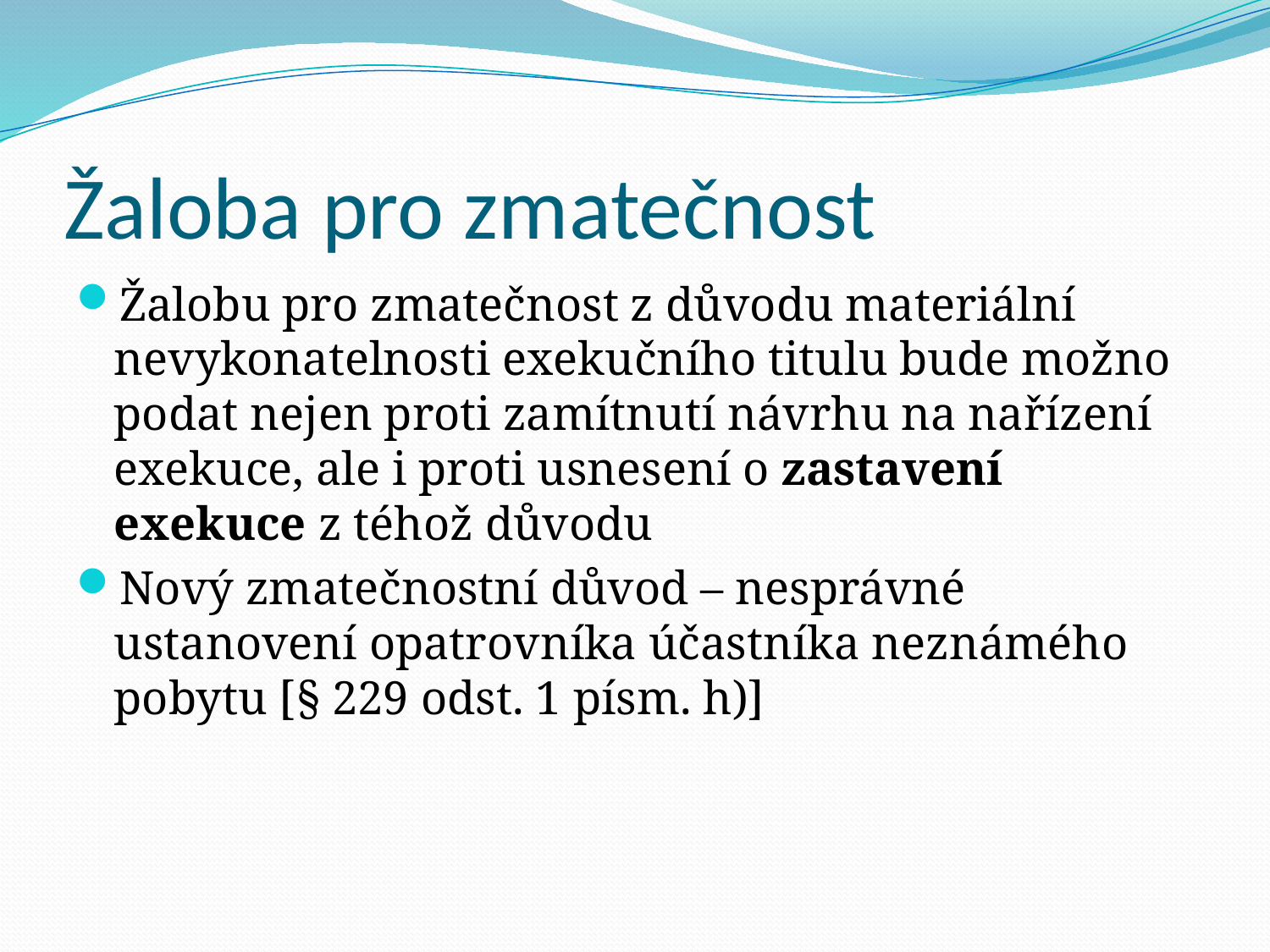

# Žaloba pro zmatečnost
Žalobu pro zmatečnost z důvodu materiální nevykonatelnosti exekučního titulu bude možno podat nejen proti zamítnutí návrhu na nařízení exekuce, ale i proti usnesení o zastavení exekuce z téhož důvodu
Nový zmatečnostní důvod – nesprávné ustanovení opatrovníka účastníka neznámého pobytu [§ 229 odst. 1 písm. h)]